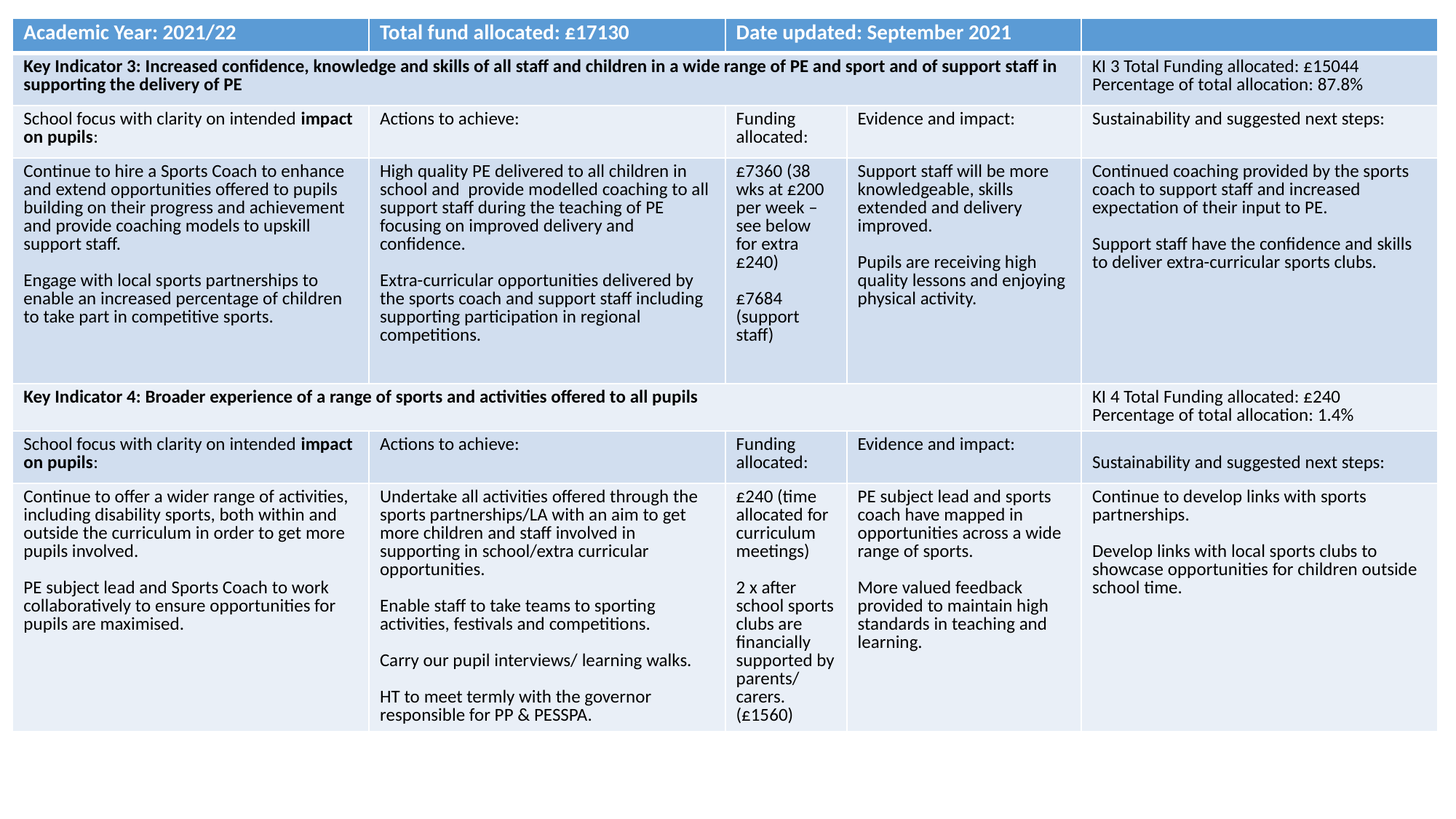

| Academic Year: 2021/22 | Total fund allocated: £17130 | Date updated: September 2021 |  |  |
| --- | --- | --- | --- | --- |
| Key Indicator 3: Increased confidence, knowledge and skills of all staff and children in a wide range of PE and sport and of support staff in supporting the delivery of PE |  |  |  | KI 3 Total Funding allocated: £15044 Percentage of total allocation: 87.8% |
| School focus with clarity on intended impact on pupils: | Actions to achieve: | Funding allocated: | Evidence and impact: | Sustainability and suggested next steps: |
| Continue to hire a Sports Coach to enhance and extend opportunities offered to pupils building on their progress and achievement and provide coaching models to upskill support staff. Engage with local sports partnerships to enable an increased percentage of children to take part in competitive sports. | High quality PE delivered to all children in school and provide modelled coaching to all support staff during the teaching of PE focusing on improved delivery and confidence. Extra-curricular opportunities delivered by the sports coach and support staff including supporting participation in regional competitions. | £7360 (38 wks at £200 per week – see below for extra £240) £7684 (support staff) | Support staff will be more knowledgeable, skills extended and delivery improved. Pupils are receiving high quality lessons and enjoying physical activity. | Continued coaching provided by the sports coach to support staff and increased expectation of their input to PE. Support staff have the confidence and skills to deliver extra-curricular sports clubs. |
| Key Indicator 4: Broader experience of a range of sports and activities offered to all pupils |  |  |  | KI 4 Total Funding allocated: £240 Percentage of total allocation: 1.4% |
| School focus with clarity on intended impact on pupils: | Actions to achieve: | Funding allocated: | Evidence and impact: | Sustainability and suggested next steps: |
| Continue to offer a wider range of activities, including disability sports, both within and outside the curriculum in order to get more pupils involved. PE subject lead and Sports Coach to work collaboratively to ensure opportunities for pupils are maximised. | Undertake all activities offered through the sports partnerships/LA with an aim to get more children and staff involved in supporting in school/extra curricular opportunities. Enable staff to take teams to sporting activities, festivals and competitions. Carry our pupil interviews/ learning walks. HT to meet termly with the governor responsible for PP & PESSPA. | £240 (time allocated for curriculum meetings) 2 x after school sports clubs are financially supported by parents/ carers. (£1560) | PE subject lead and sports coach have mapped in opportunities across a wide range of sports. More valued feedback provided to maintain high standards in teaching and learning. | Continue to develop links with sports partnerships. Develop links with local sports clubs to showcase opportunities for children outside school time. |